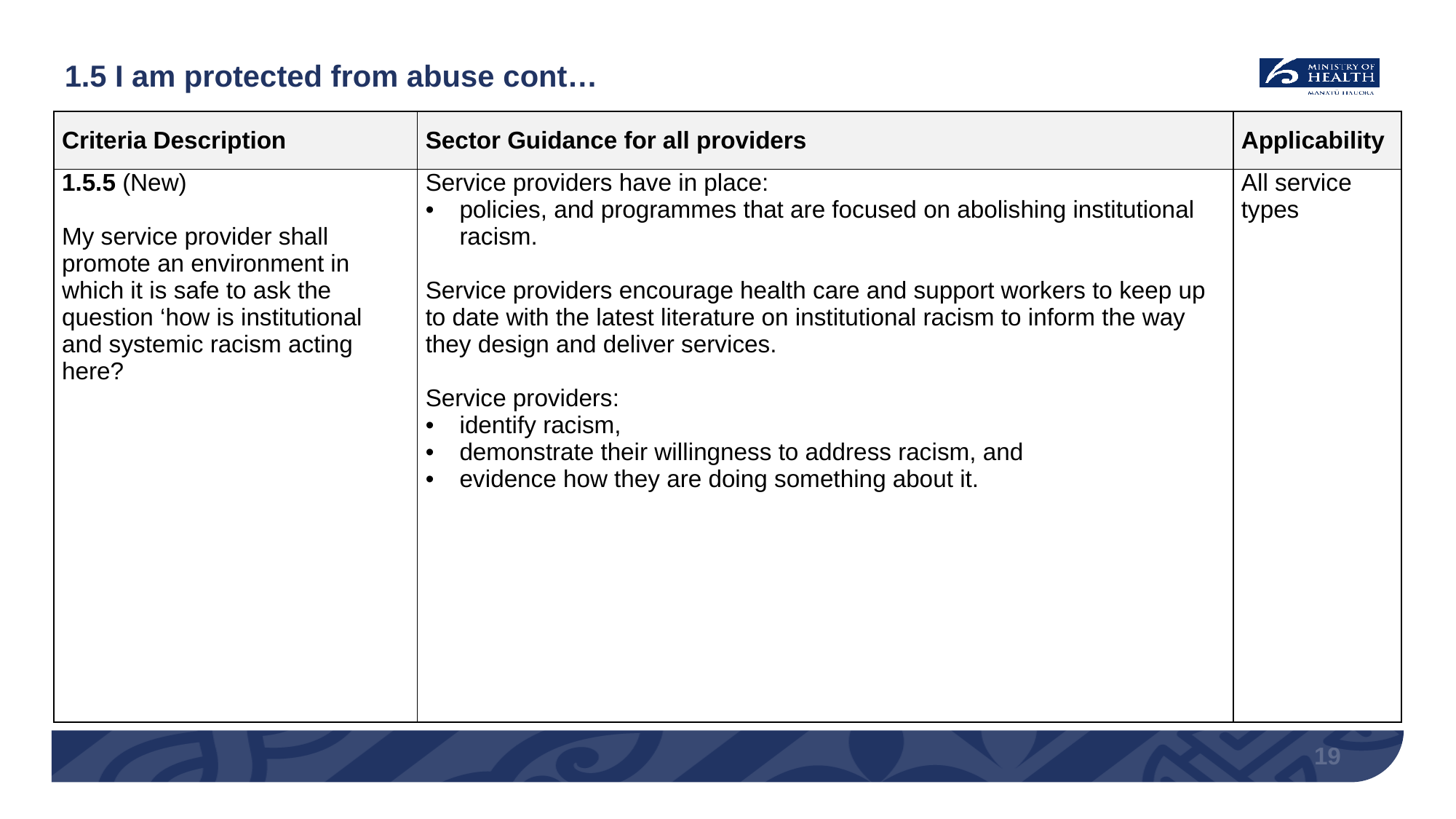

# 1.5 I am protected from abuse cont…
| Criteria Description | Sector Guidance for all providers | Applicability |
| --- | --- | --- |
| 1.5.5 (New) My service provider shall promote an environment in which it is safe to ask the question ‘how is institutional and systemic racism acting here? | Service providers have in place: policies, and programmes that are focused on abolishing institutional racism.  Service providers encourage health care and support workers to keep up to date with the latest literature on institutional racism to inform the way they design and deliver services. Service providers: identify racism, demonstrate their willingness to address racism, and evidence how they are doing something about it. | All service types |